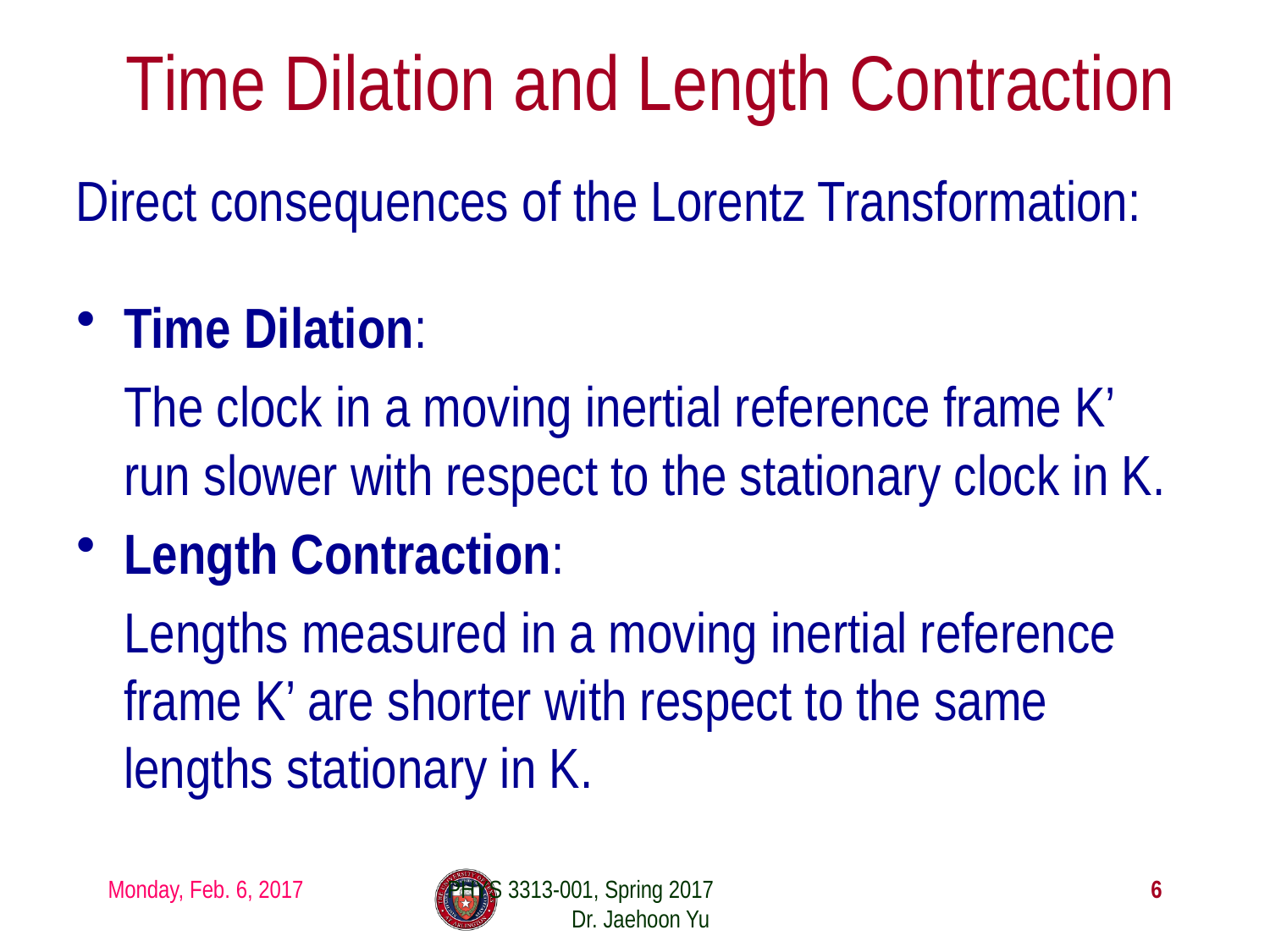

# Time Dilation and Length Contraction
Direct consequences of the Lorentz Transformation:
Time Dilation:
	The clock in a moving inertial reference frame K’ run slower with respect to the stationary clock in K.
Length Contraction:
	Lengths measured in a moving inertial reference frame K’ are shorter with respect to the same lengths stationary in K.
Monday, Feb. 6, 2017
PHYS 3313-001, Spring 2017                      Dr. Jaehoon Yu
6